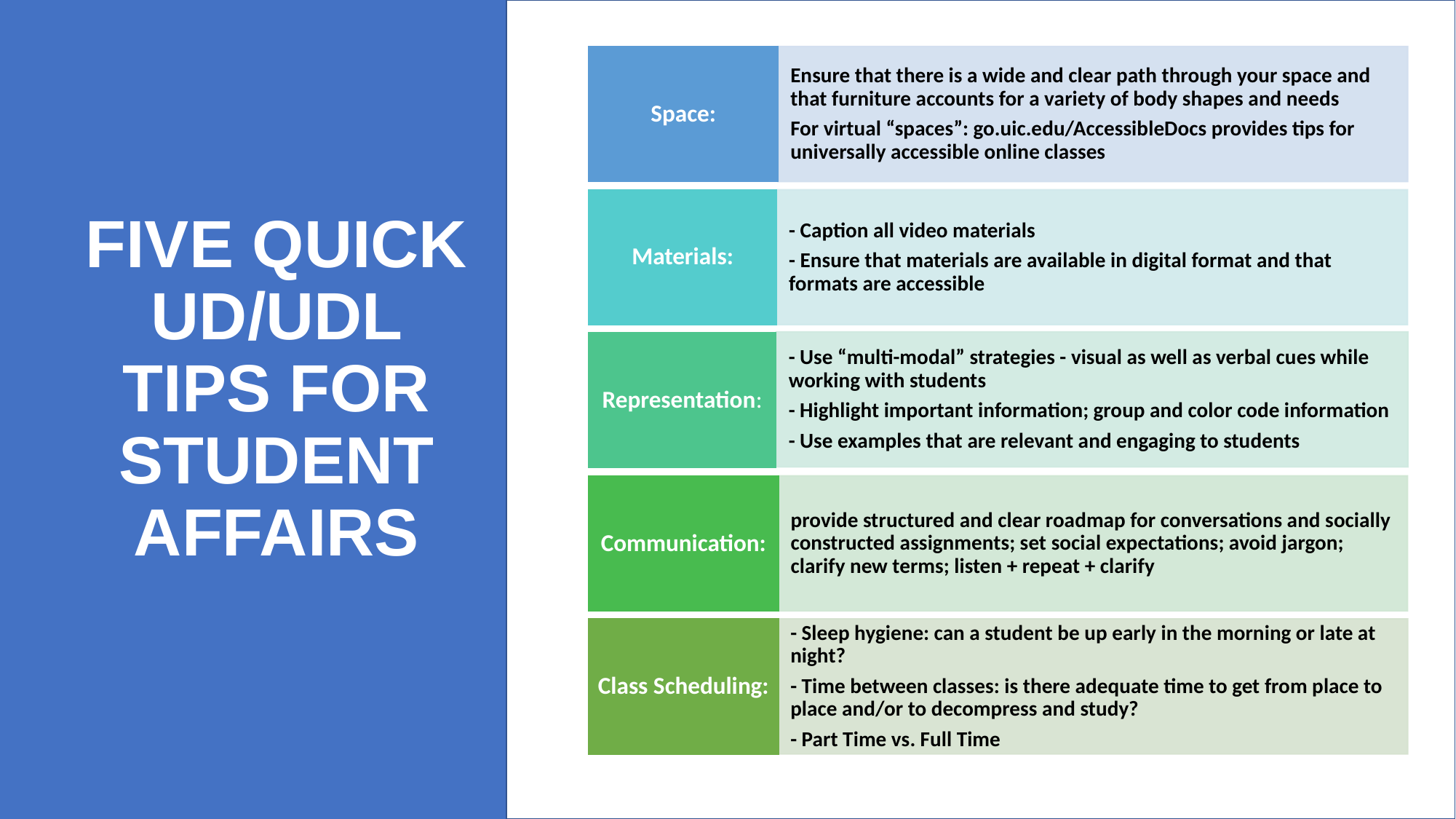

Ensure that there is a wide and clear path through your space and that furniture accounts for a variety of body shapes and needs
For virtual “spaces”: go.uic.edu/AccessibleDocs provides tips for universally accessible online classes
Space:
- Caption all video materials
- Ensure that materials are available in digital format and that formats are accessible
Materials:
- Use “multi-modal” strategies - visual as well as verbal cues while working with students
- Highlight important information; group and color code information
- Use examples that are relevant and engaging to students
Representation:
provide structured and clear roadmap for conversations and socially constructed assignments; set social expectations; avoid jargon; clarify new terms; listen + repeat + clarify
Communication:
- Sleep hygiene: can a student be up early in the morning or late at night?
- Time between classes: is there adequate time to get from place to place and/or to decompress and study?
- Part Time vs. Full Time
Class Scheduling:
# FIVE QUICK UD/UDL TIPS FOR STUDENT AFFAIRS